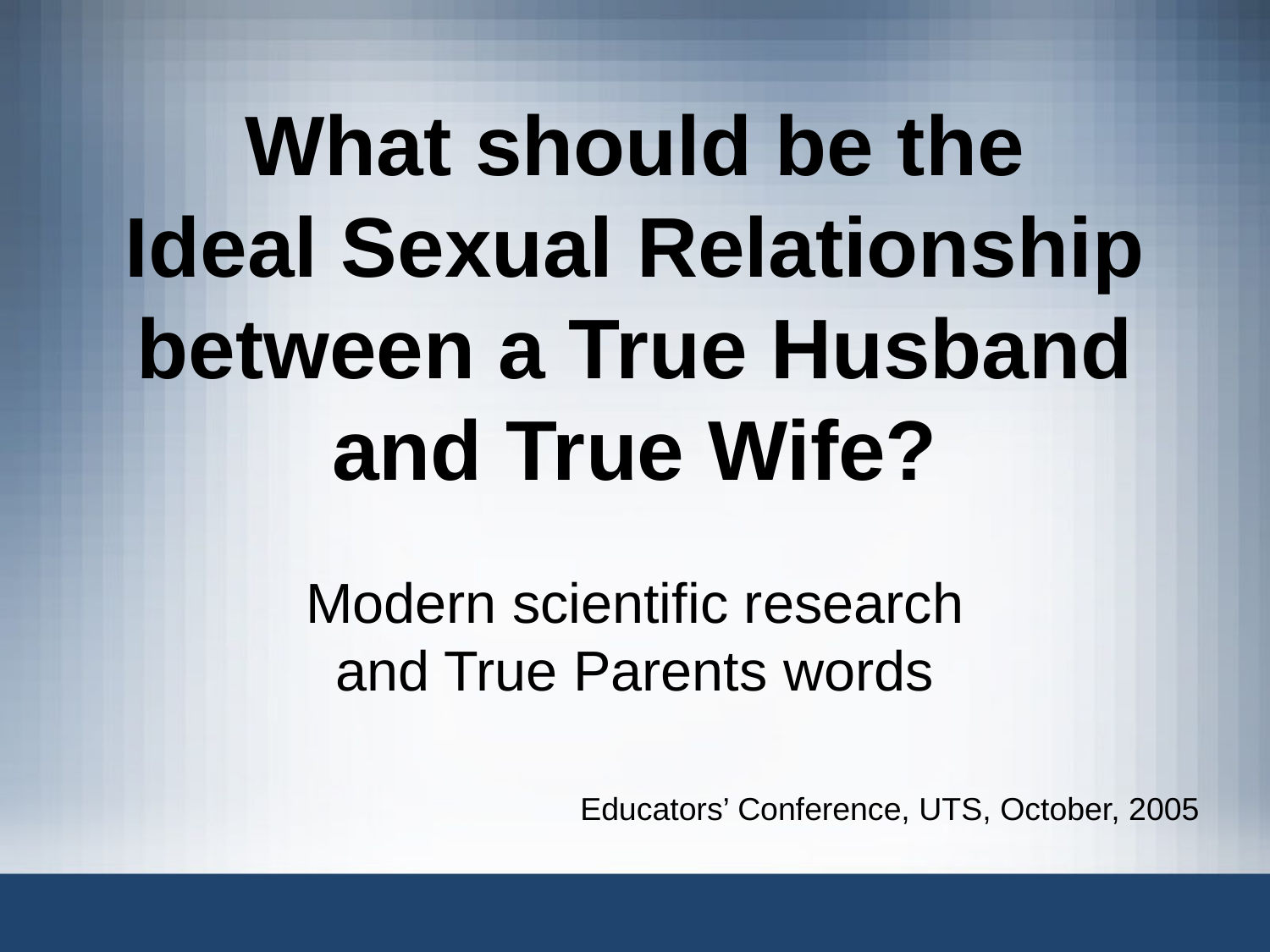

# What should be the Ideal Sexual Relationship between a True Husband and True Wife?
Modern scientific research and True Parents words
Educators’ Conference, UTS, October, 2005